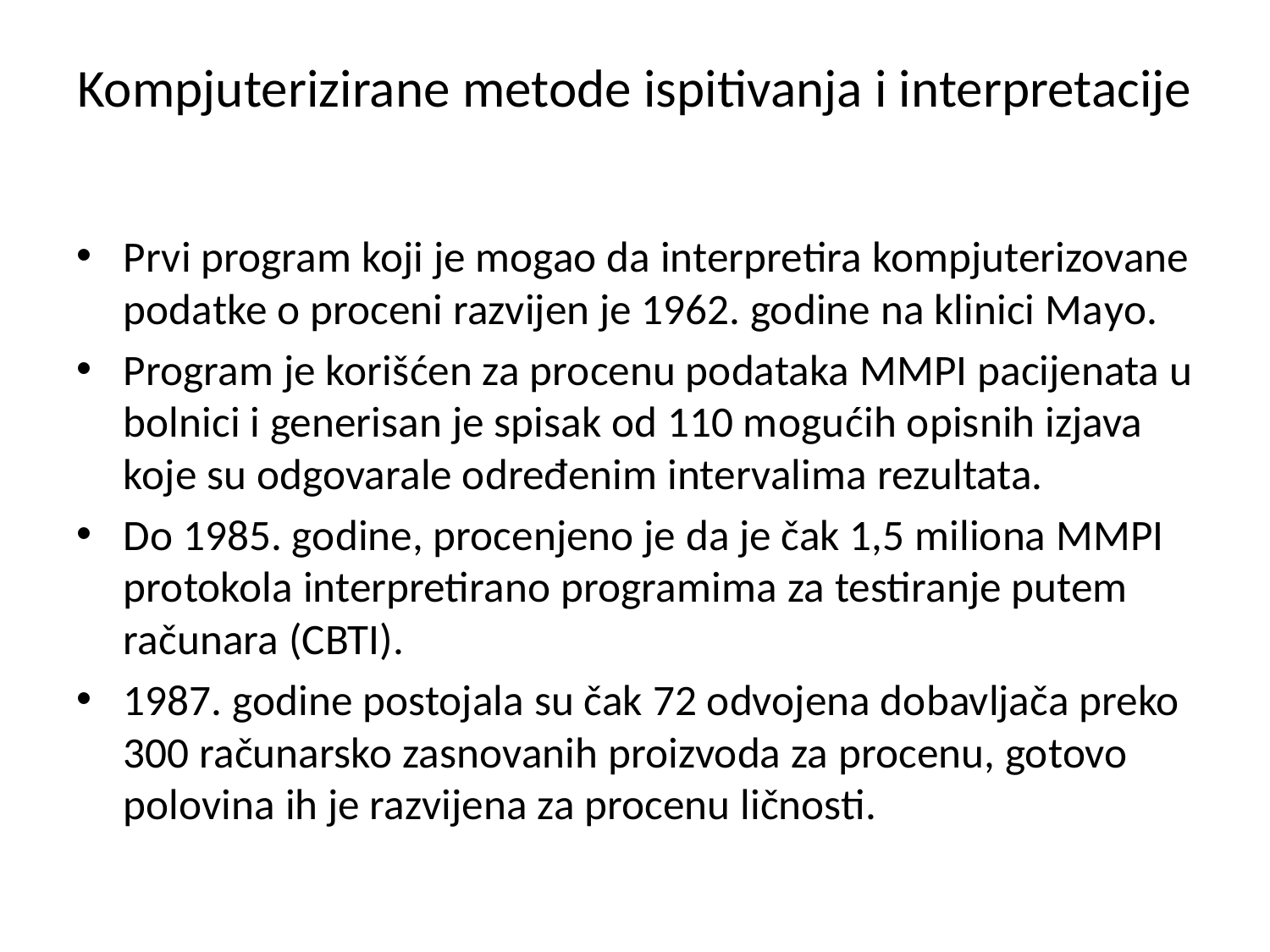

# Kompjuterizirane metode ispitivanja i interpretacije
Prvi program koji je mogao da interpretira kompjuterizovane podatke o proceni razvijen je 1962. godine na klinici Mayo.
Program je korišćen za procenu podataka MMPI pacijenata u bolnici i generisan je spisak od 110 mogućih opisnih izjava koje su odgovarale određenim intervalima rezultata.
Do 1985. godine, procenjeno je da je čak 1,5 miliona MMPI protokola interpretirano programima za testiranje putem  računara (CBTI).
1987. godine postojala su čak 72 odvojena dobavljača preko 300 računarsko zasnovanih proizvoda za procenu, gotovo polovina ih je razvijena za procenu ličnosti.